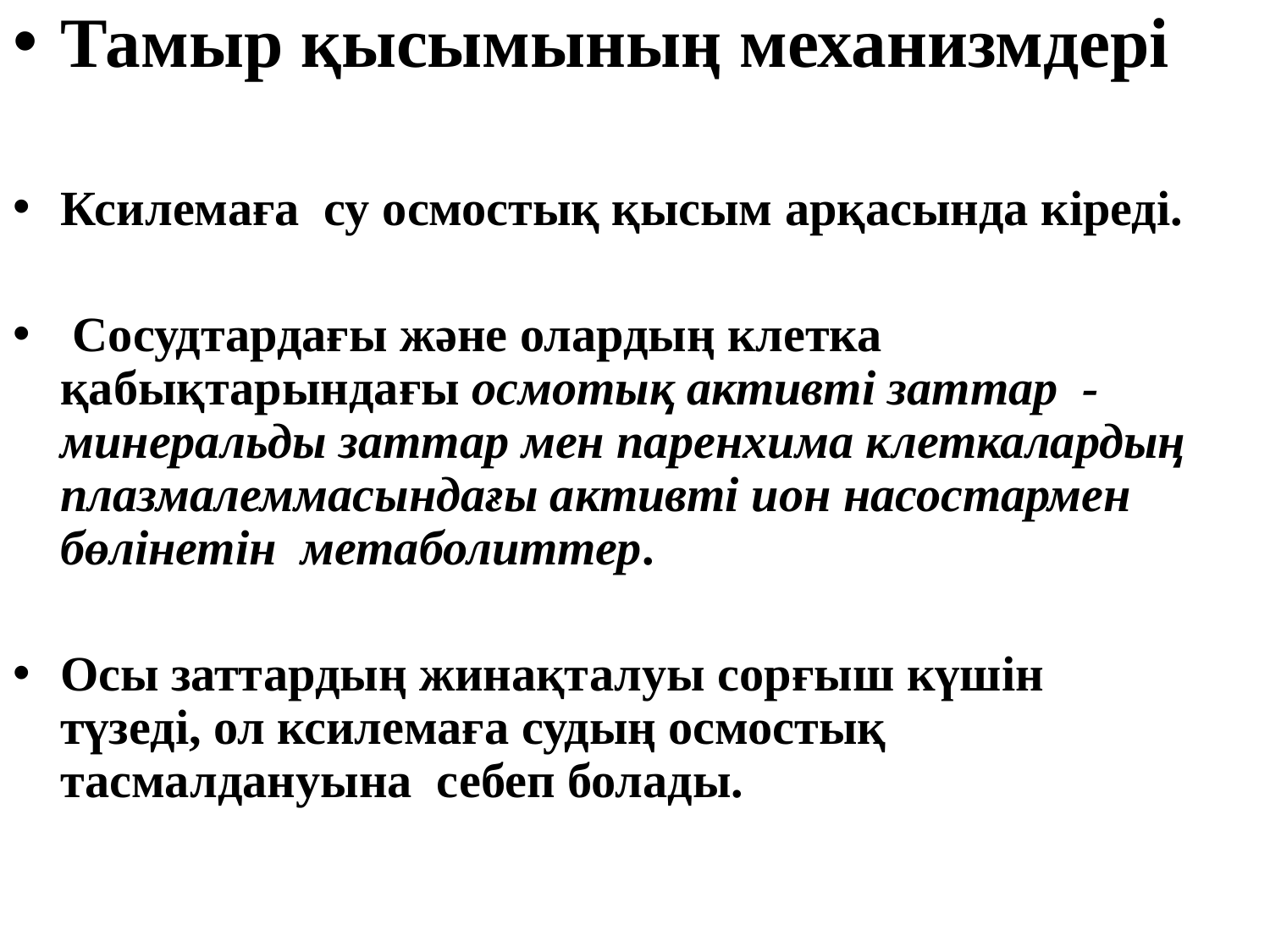

Тамыр қысымының механизмдері

Ксилемаға  су осмостық қысым арқасында кіреді.

 Сосудтардағы және олардың клетка қабықтарындағы осмотық активті заттар  - минеральды заттар мен паренхима клеткалардың плазмалеммасындағы активті ион насостармен бөлінетін  метаболиттер.

Осы заттардың жинақталуы сорғыш күшін түзеді, ол ксилемаға судың осмостық тасмалдануына  себеп болады.